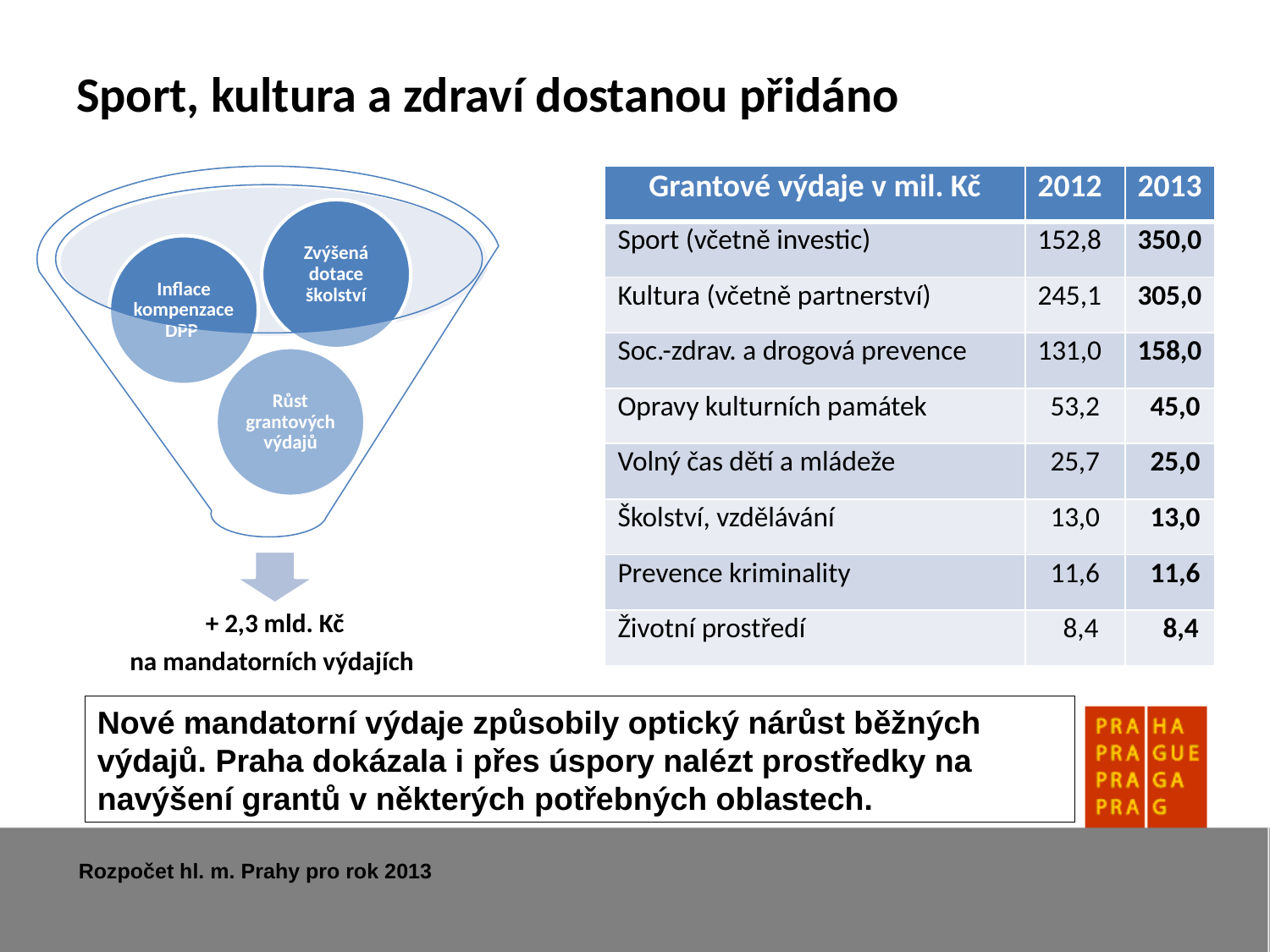

# Sport, kultura a zdraví dostanou přidáno
+ 2,3 mld. Kč
na mandatorních výdajích
Růst grantových výdajů
Inflace kompenzace DPP
Zvýšená dotace školství
| Grantové výdaje v mil. Kč | 2012 | 2013 |
| --- | --- | --- |
| Sport (včetně investic) | 152,8 | 350,0 |
| Kultura (včetně partnerství) | 245,1 | 305,0 |
| Soc.-zdrav. a drogová prevence | 131,0 | 158,0 |
| Opravy kulturních památek | 53,2 | 45,0 |
| Volný čas dětí a mládeže | 25,7 | 25,0 |
| Školství, vzdělávání | 13,0 | 13,0 |
| Prevence kriminality | 11,6 | 11,6 |
| Životní prostředí | 8,4 | 8,4 |
Nové mandatorní výdaje způsobily optický nárůst běžných výdajů. Praha dokázala i přes úspory nalézt prostředky na navýšení grantů v některých potřebných oblastech.

Rozpočet hl. m. Prahy pro rok 2013